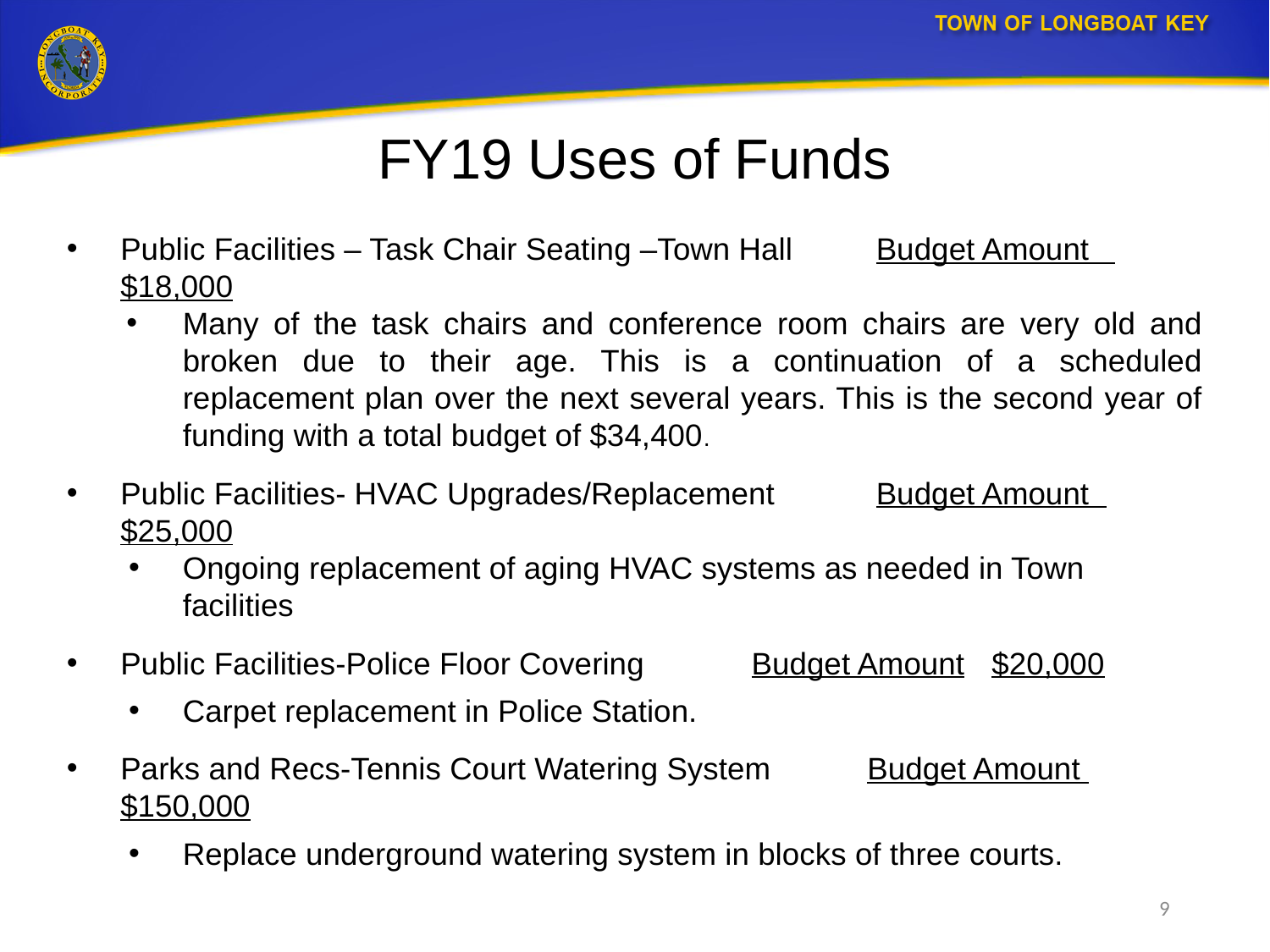

# FY19 Uses of Funds
Public Facilities – Task Chair Seating –Town Hall 	 Budget Amount   	$18,000
Many of the task chairs and conference room chairs are very old and broken due to their age. This is a continuation of a scheduled replacement plan over the next several years. This is the second year of funding with a total budget of $34,400.
Public Facilities- HVAC Upgrades/Replacement	 Budget Amount  	$25,000
Ongoing replacement of aging HVAC systems as needed in Town facilities
Public Facilities-Police Floor Covering		 Budget Amount	$20,000
Carpet replacement in Police Station.
Parks and Recs-Tennis Court Watering System	Budget Amount  $150,000
Replace underground watering system in blocks of three courts.

9